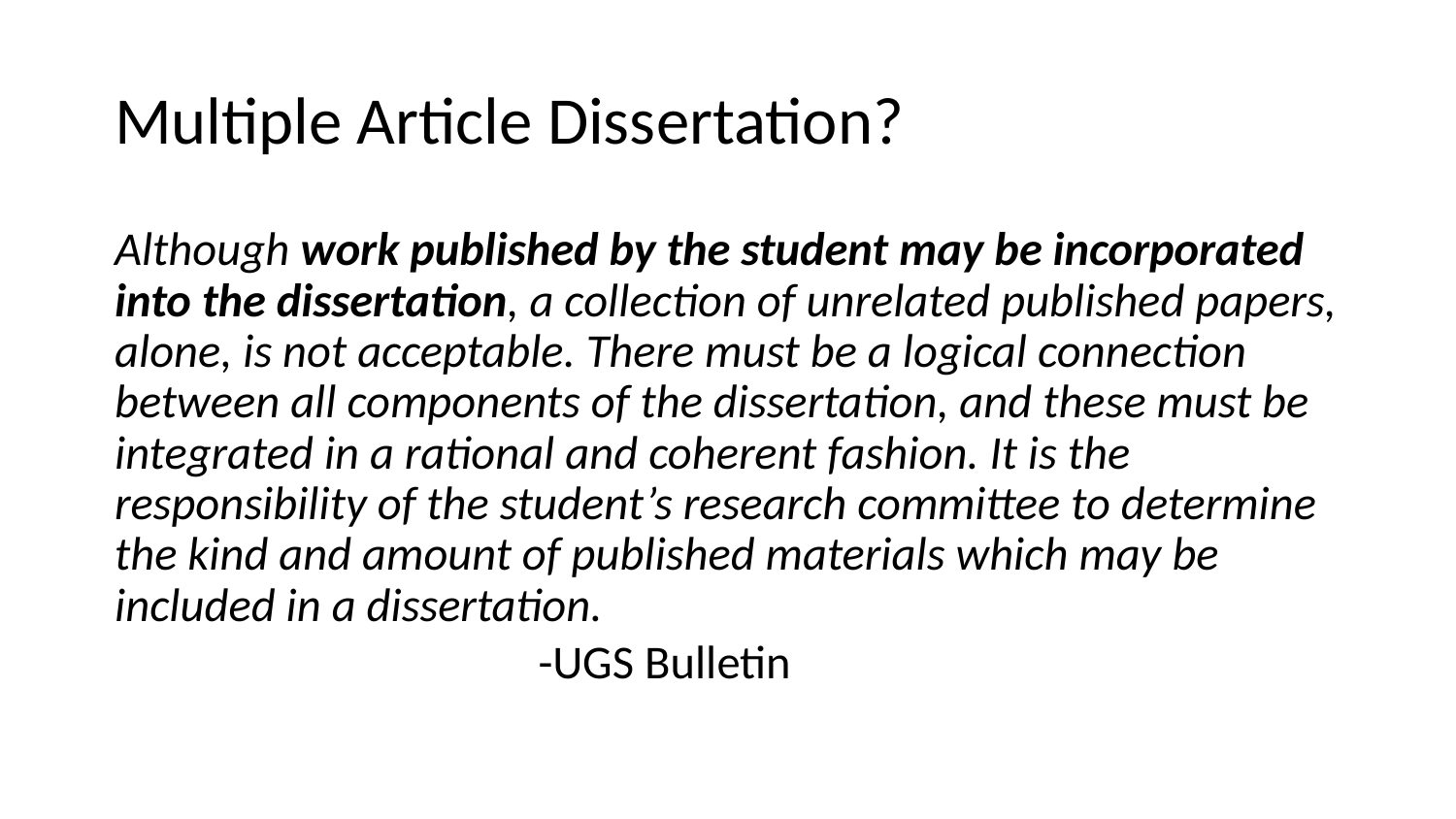

# Multiple Article Dissertation?
Although work published by the student may be incorporated into the dissertation, a collection of unrelated published papers, alone, is not acceptable. There must be a logical connection between all components of the dissertation, and these must be integrated in a rational and coherent fashion. It is the responsibility of the student’s research committee to determine the kind and amount of published materials which may be included in a dissertation.
				-UGS Bulletin